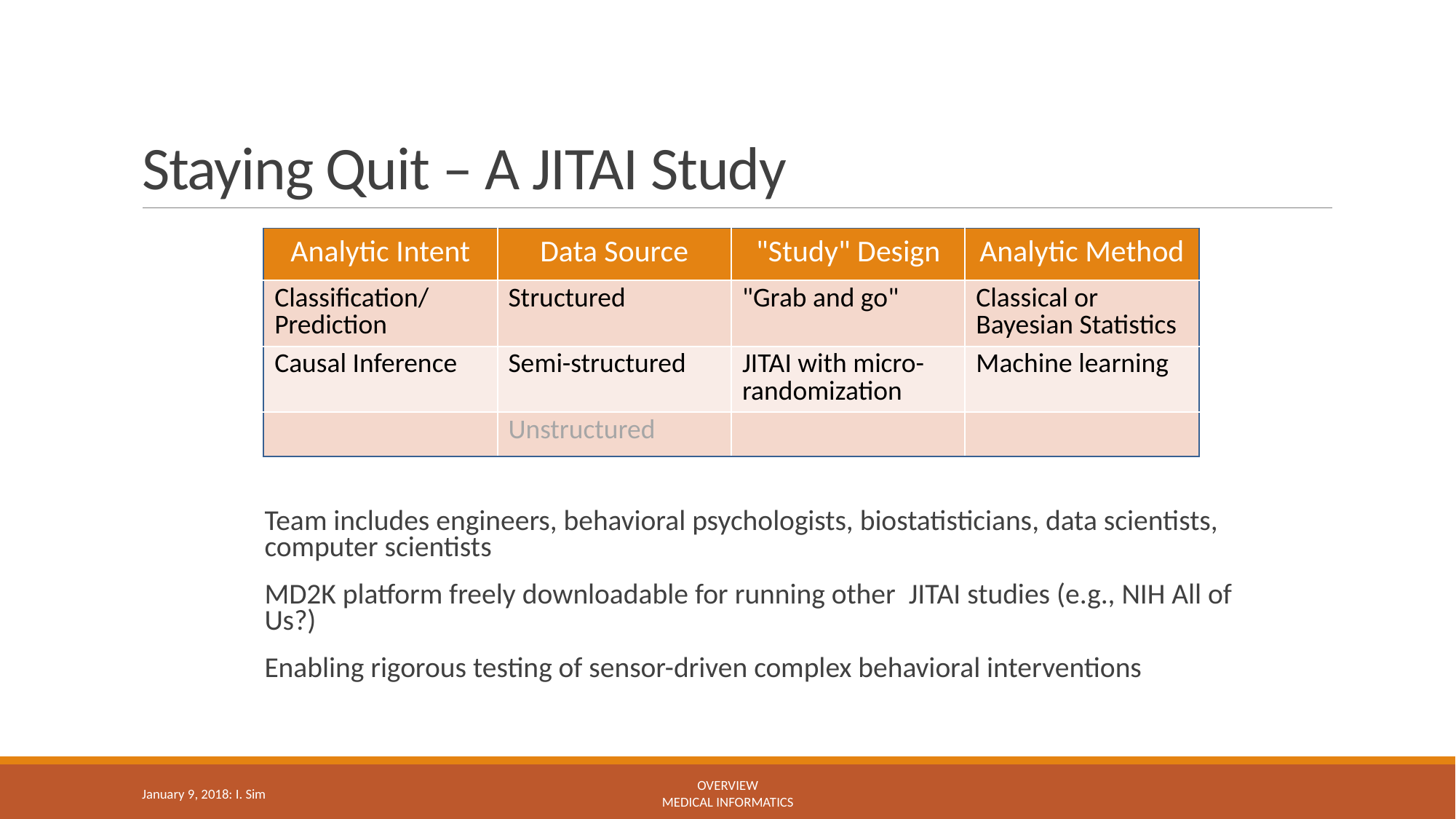

# Staying Quit – A JITAI Study
| Analytic Intent | Data Source | "Study" Design | Analytic Method |
| --- | --- | --- | --- |
| Classification/Prediction | Structured | "Grab and go" | Classical or Bayesian Statistics |
| Causal Inference | Semi-structured | JITAI with micro-randomization | Machine learning |
|  | Unstructured |  |  |
Team includes engineers, behavioral psychologists, biostatisticians, data scientists, computer scientists
MD2K platform freely downloadable for running other  JITAI studies (e.g., NIH All of Us?)
Enabling rigorous testing of sensor-driven complex behavioral interventions
January 9, 2018: I. Sim
Overview
Medical Informatics